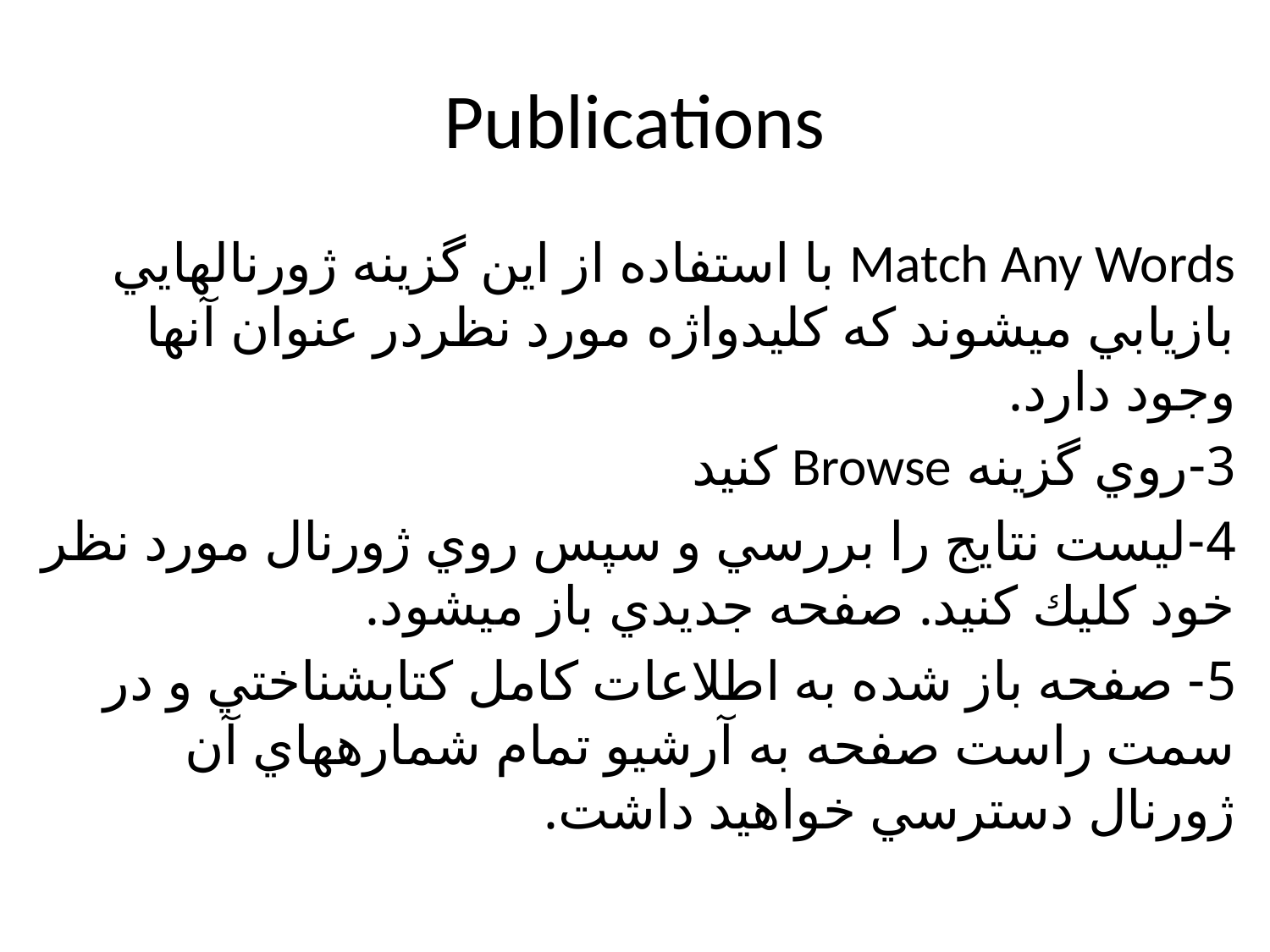

# Publications
Match Any Words با استفاده از اين گزينه ژورنالهايي بازيابي ميشوند كه كليدواژه مورد نظردر عنوان آنها وجود دارد.
3-روي گزينه Browse کنید
4-ليست نتايج را بررسي و سپس روي ژورنال مورد نظر خود كليك كنيد. صفحه جديدي باز ميشود.
5- صفحه باز شده به اطلاعات كامل كتابشناختي و در سمت راست صفحه به آرشيو تمام شمارههاي آن ژورنال دسترسي خواهيد داشت.